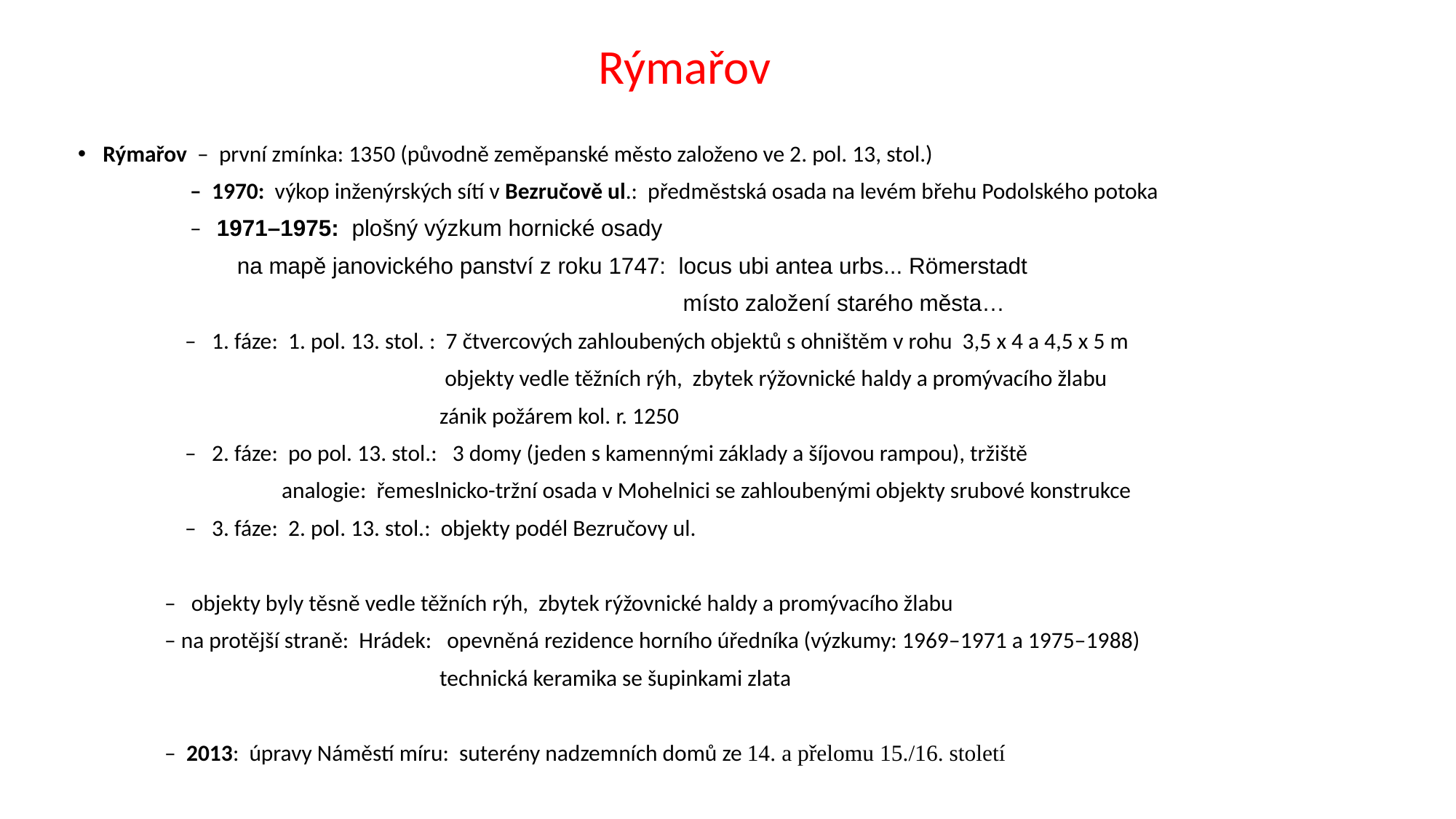

# Rýmařov
Rýmařov  –  první zmínka: 1350 (původně zeměpanské město založeno ve 2. pol. 13, stol.)
                      –  1970:  výkop inženýrských sítí v Bezručově ul.:  předměstská osada na levém břehu Podolského potoka
                      –   1971–1975:  plošný výzkum hornické osady
                         na mapě janovického panství z roku 1747:  locus ubi antea urbs... Römerstadt
                                                                                               místo založení starého města…
                     –   1. fáze:  1. pol. 13. stol. :  7 čtvercových zahloubených objektů s ohništěm v rohu  3,5 x 4 a 4,5 x 5 m
                                                                        objekty vedle těžních rýh,  zbytek rýžovnické haldy a promývacího žlabu
                                                                       zánik požárem kol. r. 1250
                     –   2. fáze:  po pol. 13. stol.:   3 domy (jeden s kamennými základy a šíjovou rampou), tržiště
                                        analogie:  řemeslnicko-tržní osada v Mohelnici se zahloubenými objekty srubové konstrukce
                     –   3. fáze:  2. pol. 13. stol.:  objekty podél Bezručovy ul.

                 –   objekty byly těsně vedle těžních rýh,  zbytek rýžovnické haldy a promývacího žlabu
                 – na protější straně:  Hrádek:   opevněná rezidence horního úředníka (výzkumy: 1969‒1971 a 1975‒1988)
                                                                       technická keramika se šupinkami zlata

                 –  2013:  úpravy Náměstí míru:  suterény nadzemních domů ze 14. a přelomu 15./16. století